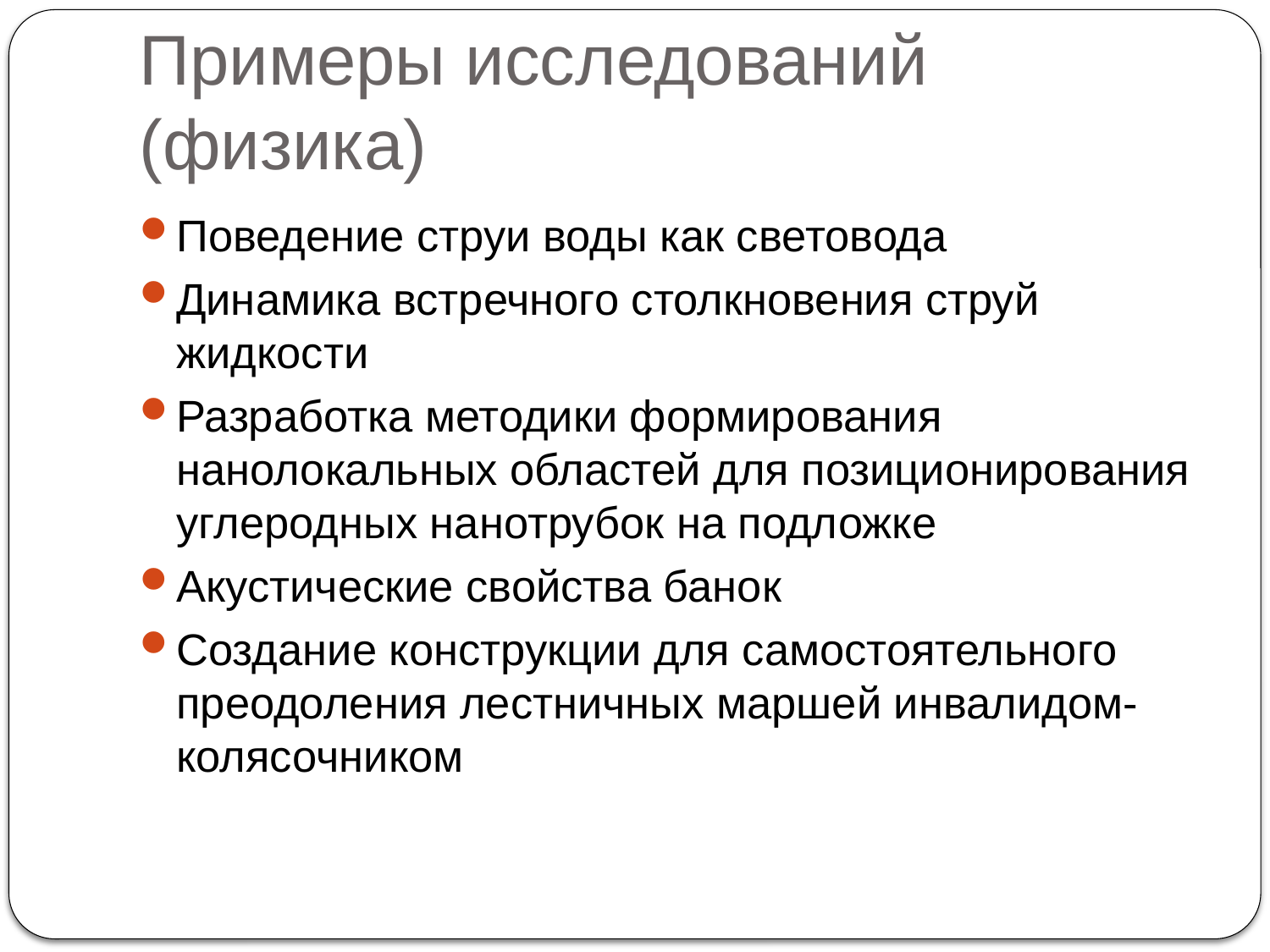

# Примеры исследований (физика)
Поведение струи воды как световода
Динамика встречного столкновения струй жидкости
Разработка методики формирования нанолокальных областей для позиционирования углеродных нанотрубок на подложке
Акустические свойства банок
Создание конструкции для самостоятельного преодоления лестничных маршей инвалидом-колясочником